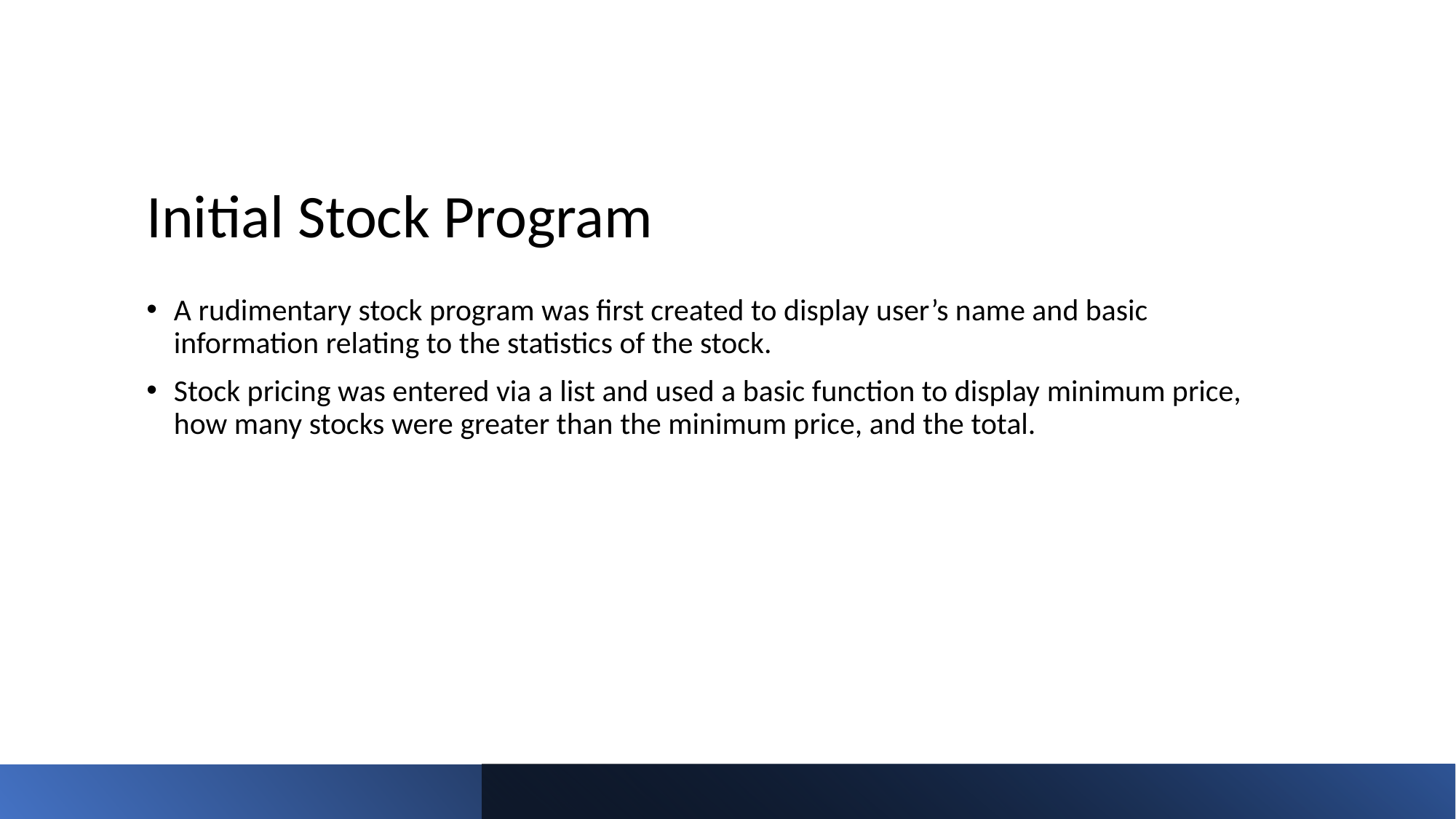

# Initial Stock Program
A rudimentary stock program was first created to display user’s name and basic information relating to the statistics of the stock.
Stock pricing was entered via a list and used a basic function to display minimum price, how many stocks were greater than the minimum price, and the total.